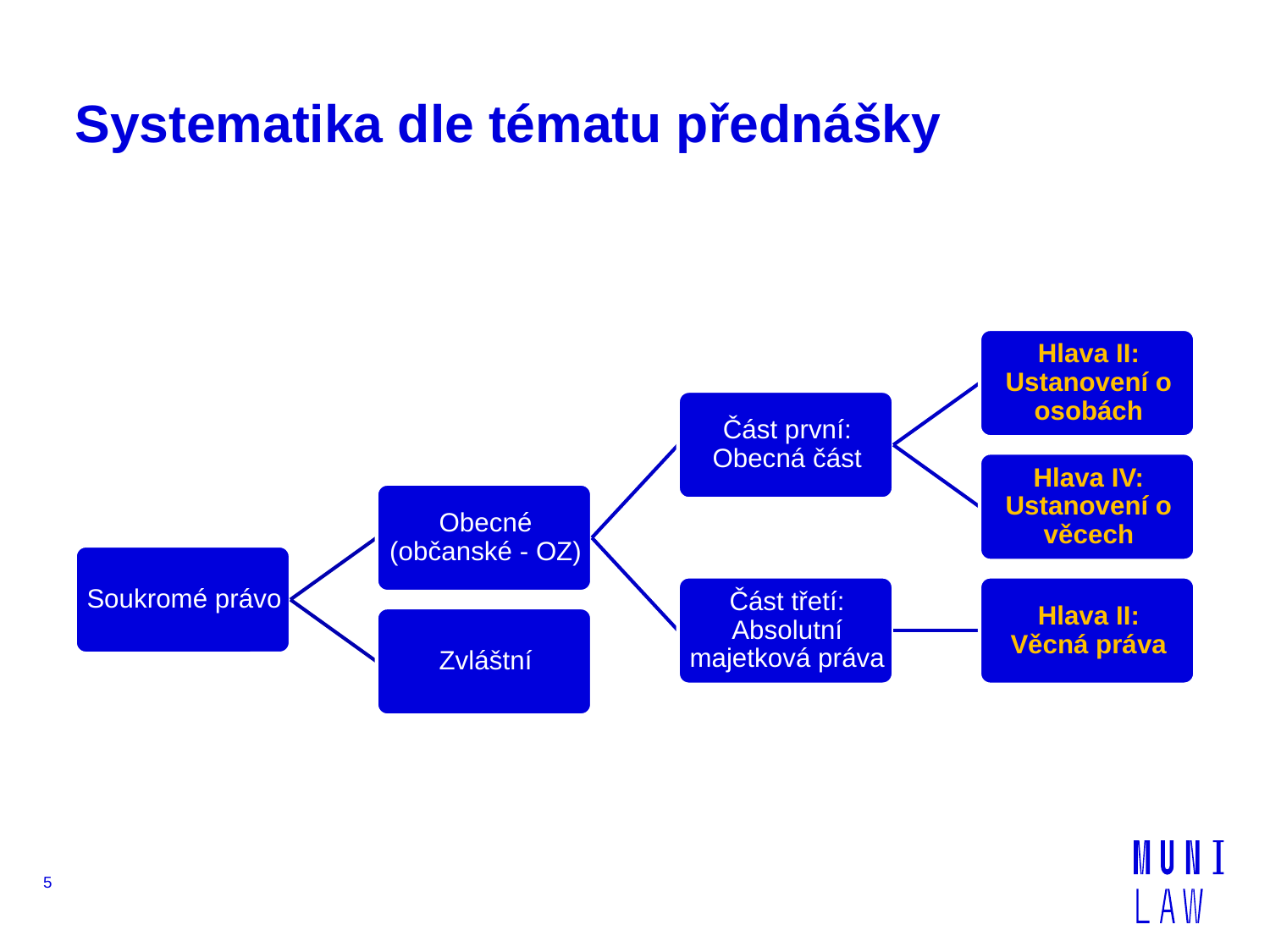

# Systematika dle tématu přednášky
Soukromé právo

Obecné (občanské - OZ)

Část první: Obecná část

Hlava II: Ustanovení o osobách

Hlava IV: Ustanovení o věcech

Část třetí: Absolutní majetková práva

Hlava II:
Věcná práva

Zvláštní
5